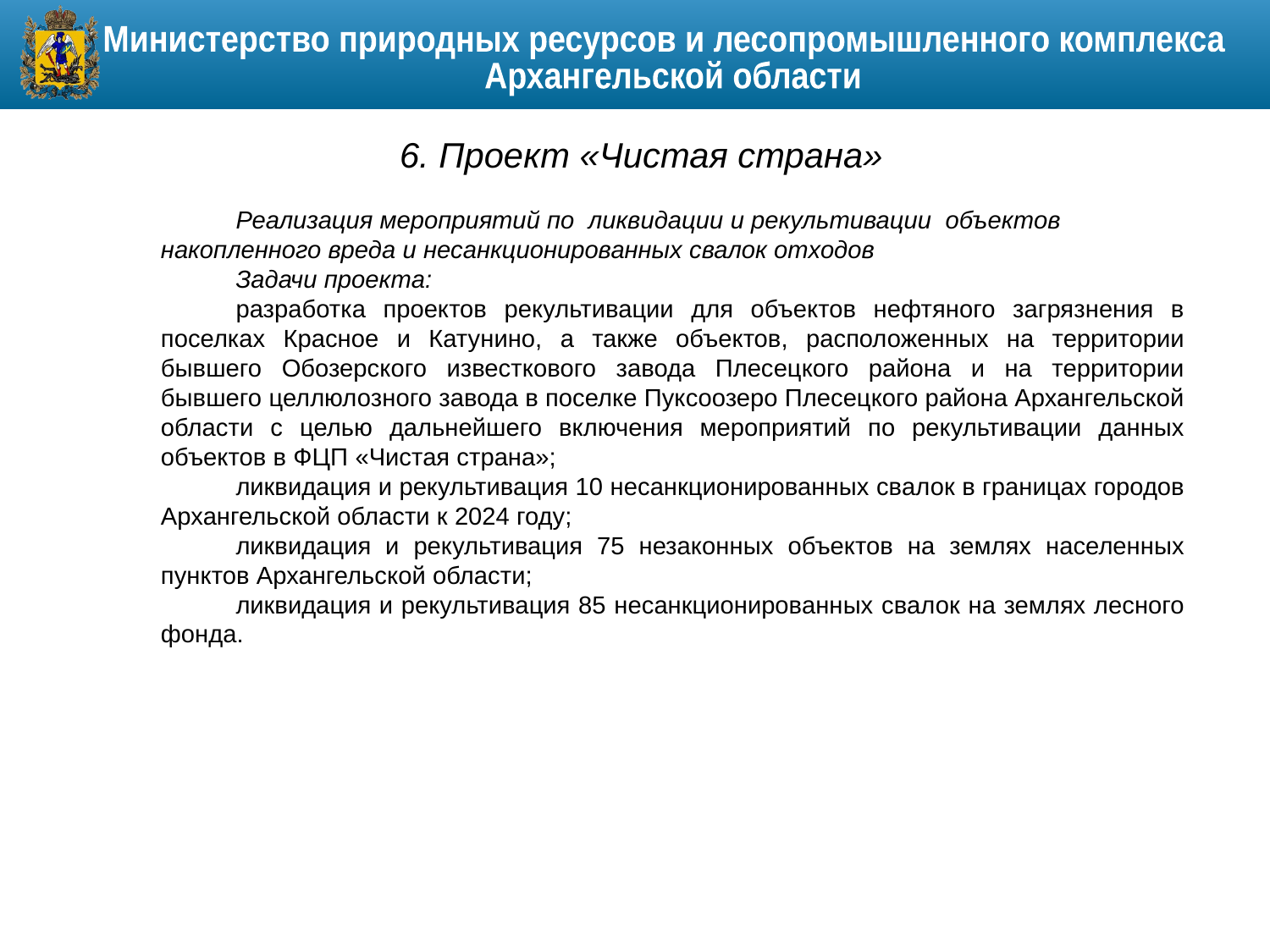

6. Проект «Чистая страна»

Реализация мероприятий по  ликвидации и рекультивации  объектов накопленного вреда и несанкционированных свалок отходов
Задачи проекта:
разработка проектов рекультивации для объектов нефтяного загрязнения в поселках Красное и Катунино, а также объектов, расположенных на территории бывшего Обозерского известкового завода Плесецкого района и на территории бывшего целлюлозного завода в поселке Пуксоозеро Плесецкого района Архангельской области с целью дальнейшего включения мероприятий по рекультивации данных объектов в ФЦП «Чистая страна»;
ликвидация и рекультивация 10 несанкционированных свалок в границах городов Архангельской области к 2024 году;
ликвидация и рекультивация 75 незаконных объектов на землях населенных пунктов Архангельской области;
ликвидация и рекультивация 85 несанкционированных свалок на землях лесного фонда.